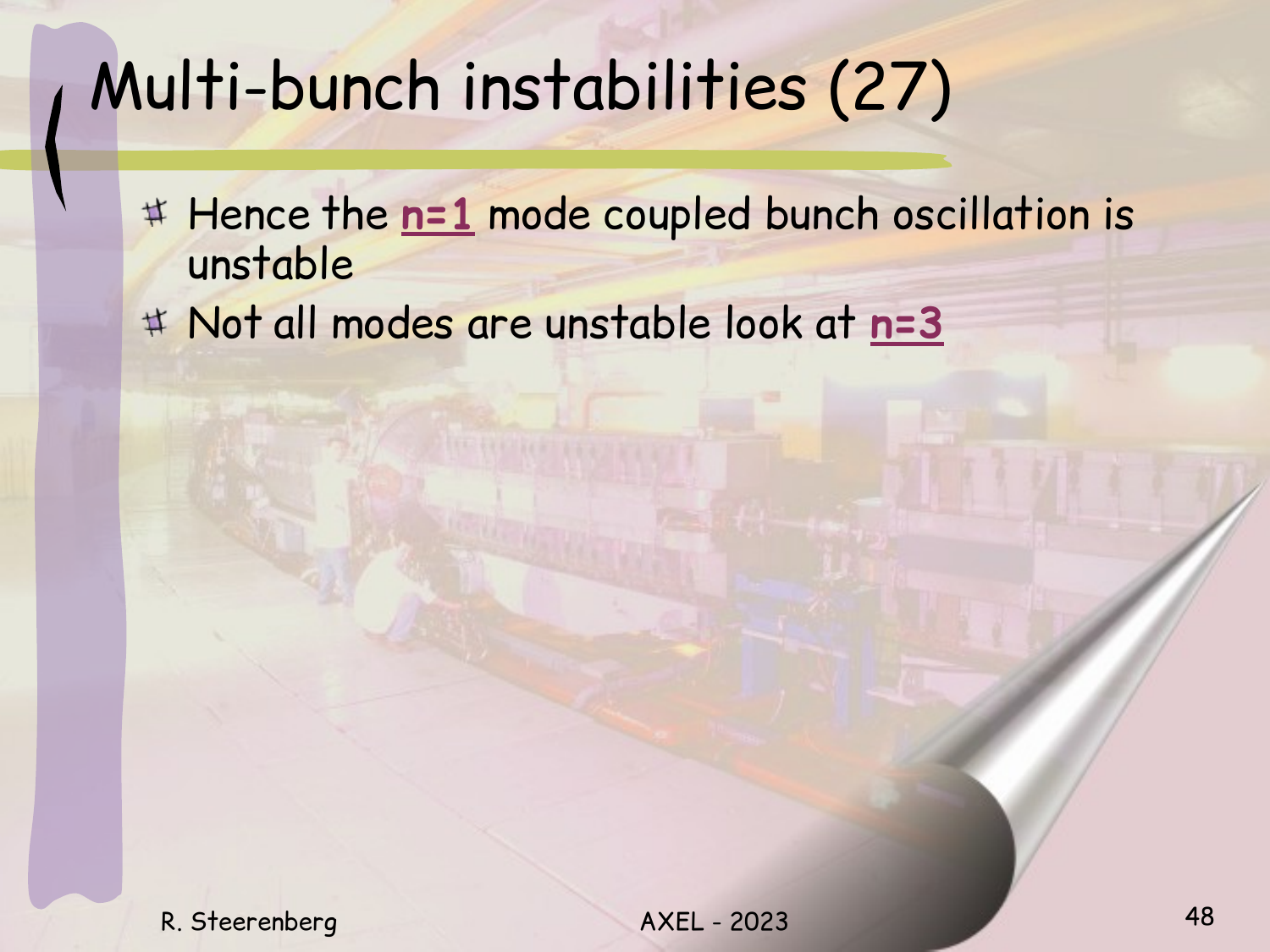

# Multi-bunch instabilities (27)
Hence the n=1 mode coupled bunch oscillation is unstable
Not all modes are unstable look at n=3

R. Steerenberg
AXEL - 2023
48